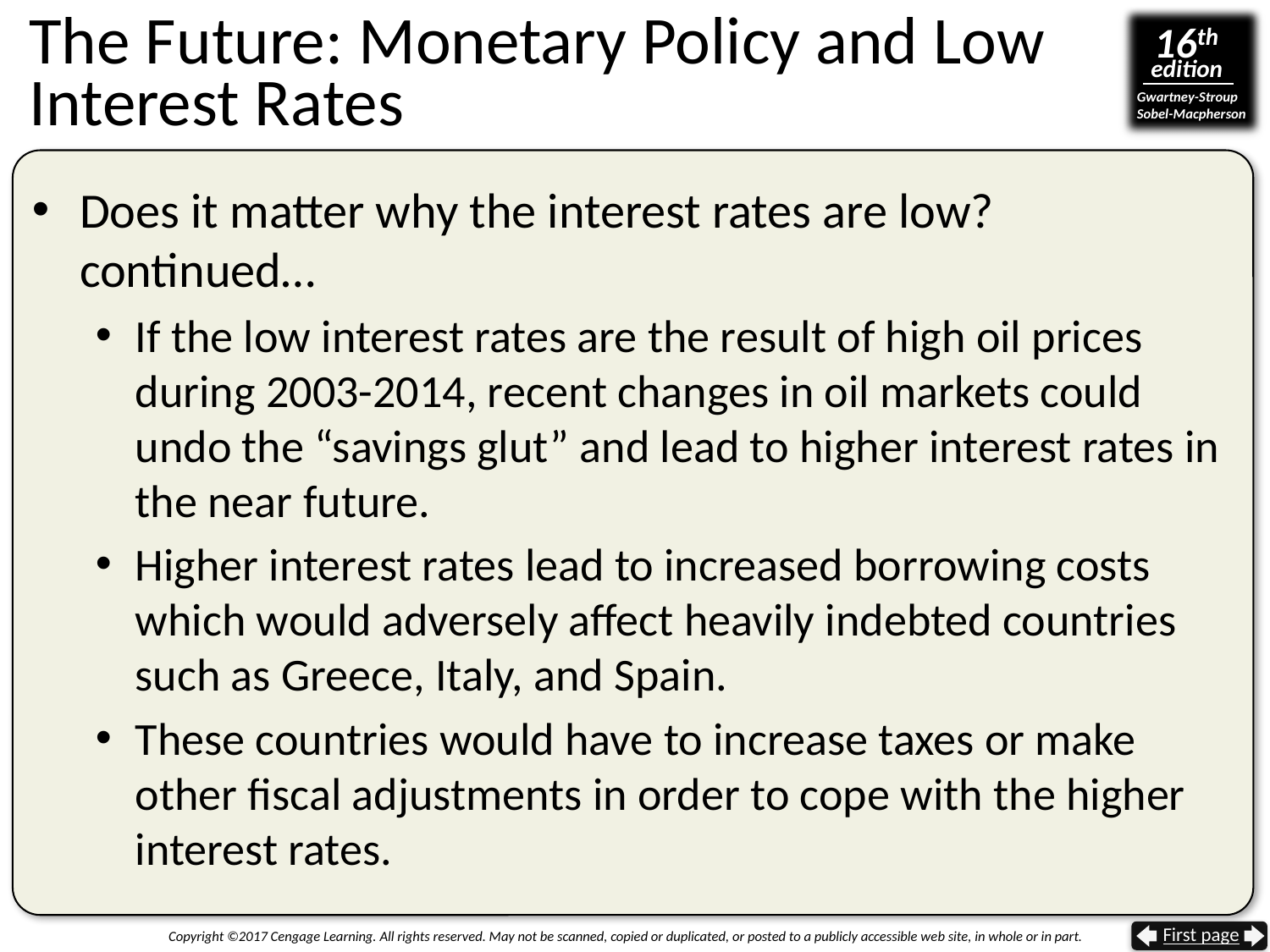

# The Future: Monetary Policy and Low Interest Rates
Does it matter why the interest rates are low? continued…
If the low interest rates are the result of high oil prices during 2003-2014, recent changes in oil markets could undo the “savings glut” and lead to higher interest rates in the near future.
Higher interest rates lead to increased borrowing costs which would adversely affect heavily indebted countries such as Greece, Italy, and Spain.
These countries would have to increase taxes or make other fiscal adjustments in order to cope with the higher interest rates.